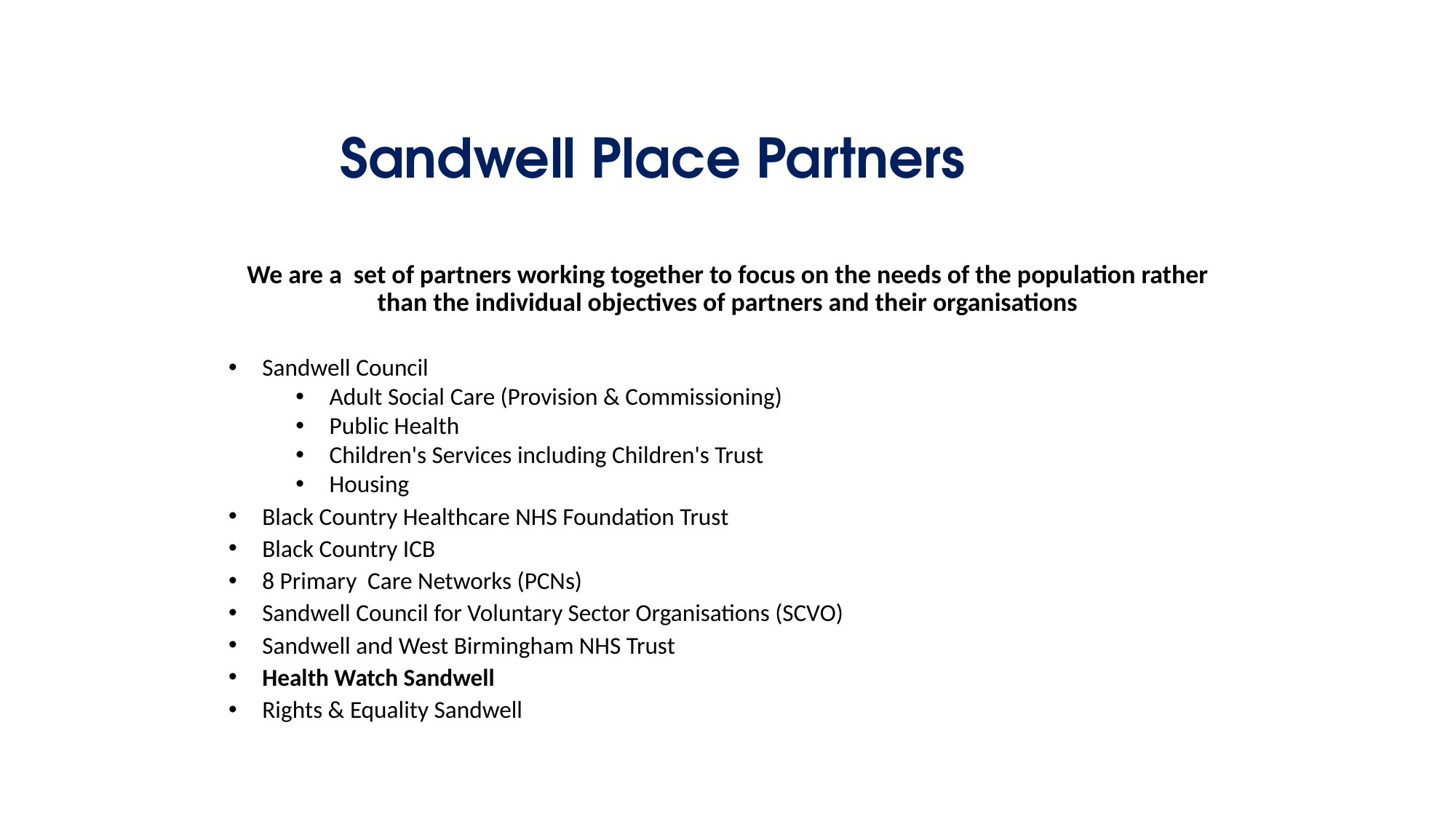

# Sandwell Place Partners

We are a  set of partners working together to focus on the needs of the population rather than the individual objectives of partners and their organisations

Sandwell Council
Adult Social Care (Provision & Commissioning)
Public Health
Children's Services including Children's Trust
Housing
Black Country Healthcare NHS Foundation Trust
Black Country ICB
8 Primary  Care Networks (PCNs)
Sandwell Council for Voluntary Sector Organisations (SCVO)
Sandwell and West Birmingham NHS Trust
Health Watch Sandwell
Rights & Equality Sandwell